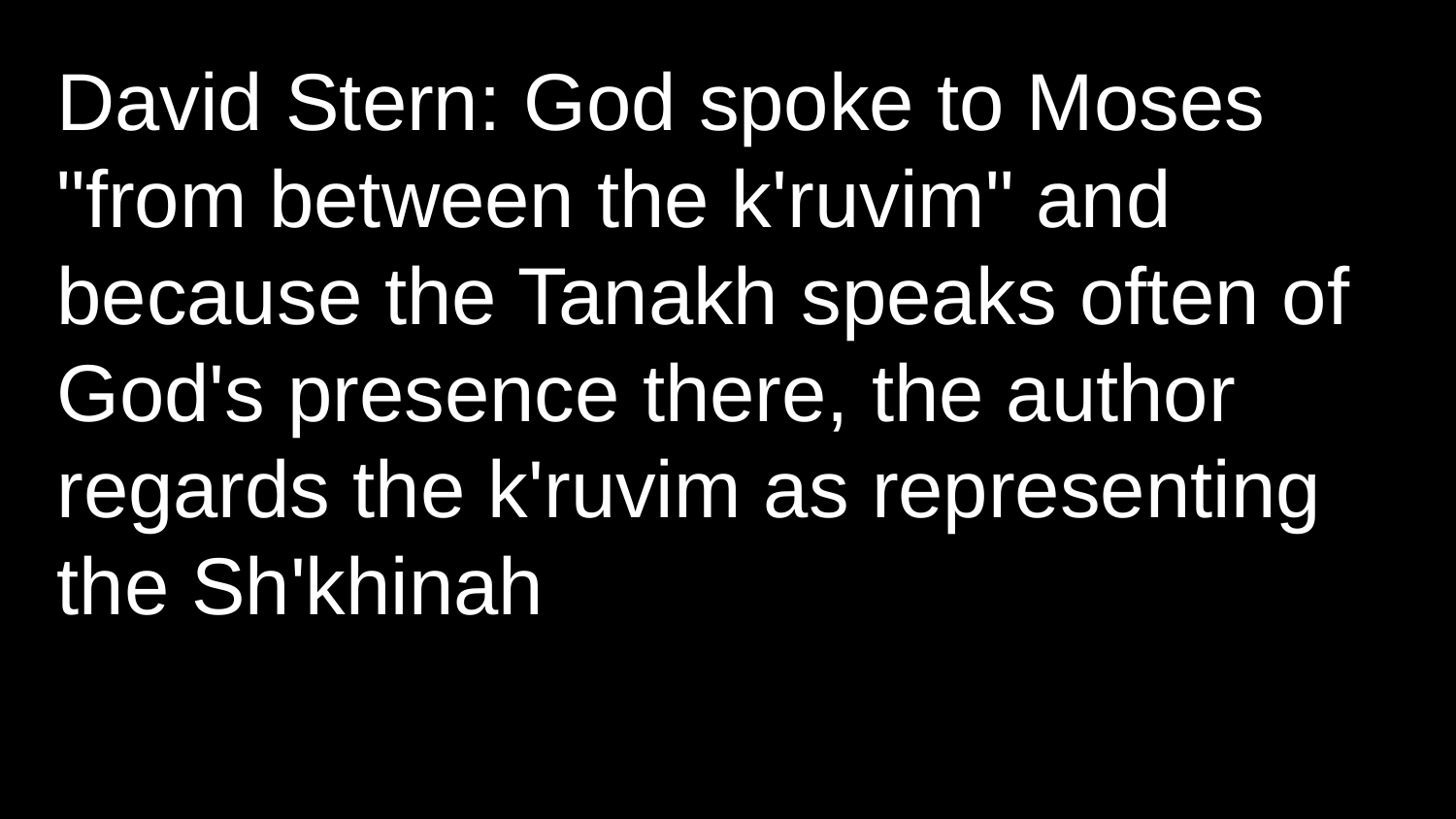

David Stern: God spoke to Moses "from between the k'ruvim" and because the Tanakh speaks often of God's presence there, the author regards the k'ruvim as representing the Sh'khinah